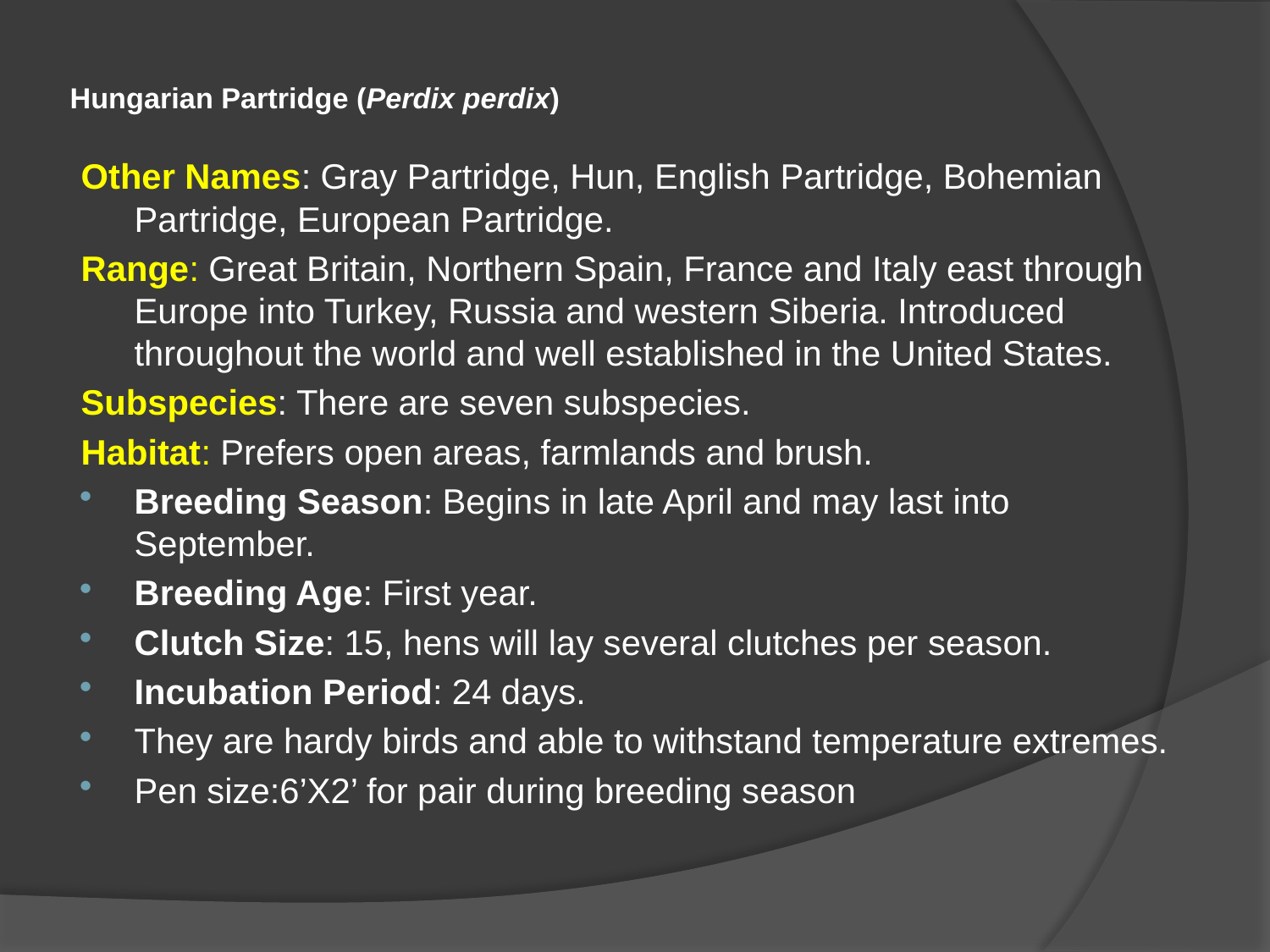

# Hungarian Partridge (Perdix perdix)
Other Names: Gray Partridge, Hun, English Partridge, Bohemian Partridge, European Partridge.
Range: Great Britain, Northern Spain, France and Italy east through Europe into Turkey, Russia and western Siberia. Introduced throughout the world and well established in the United States.
Subspecies: There are seven subspecies.
Habitat: Prefers open areas, farmlands and brush.
Breeding Season: Begins in late April and may last into September.
Breeding Age: First year.
Clutch Size: 15, hens will lay several clutches per season.
Incubation Period: 24 days.
They are hardy birds and able to withstand temperature extremes.
Pen size:6’X2’ for pair during breeding season